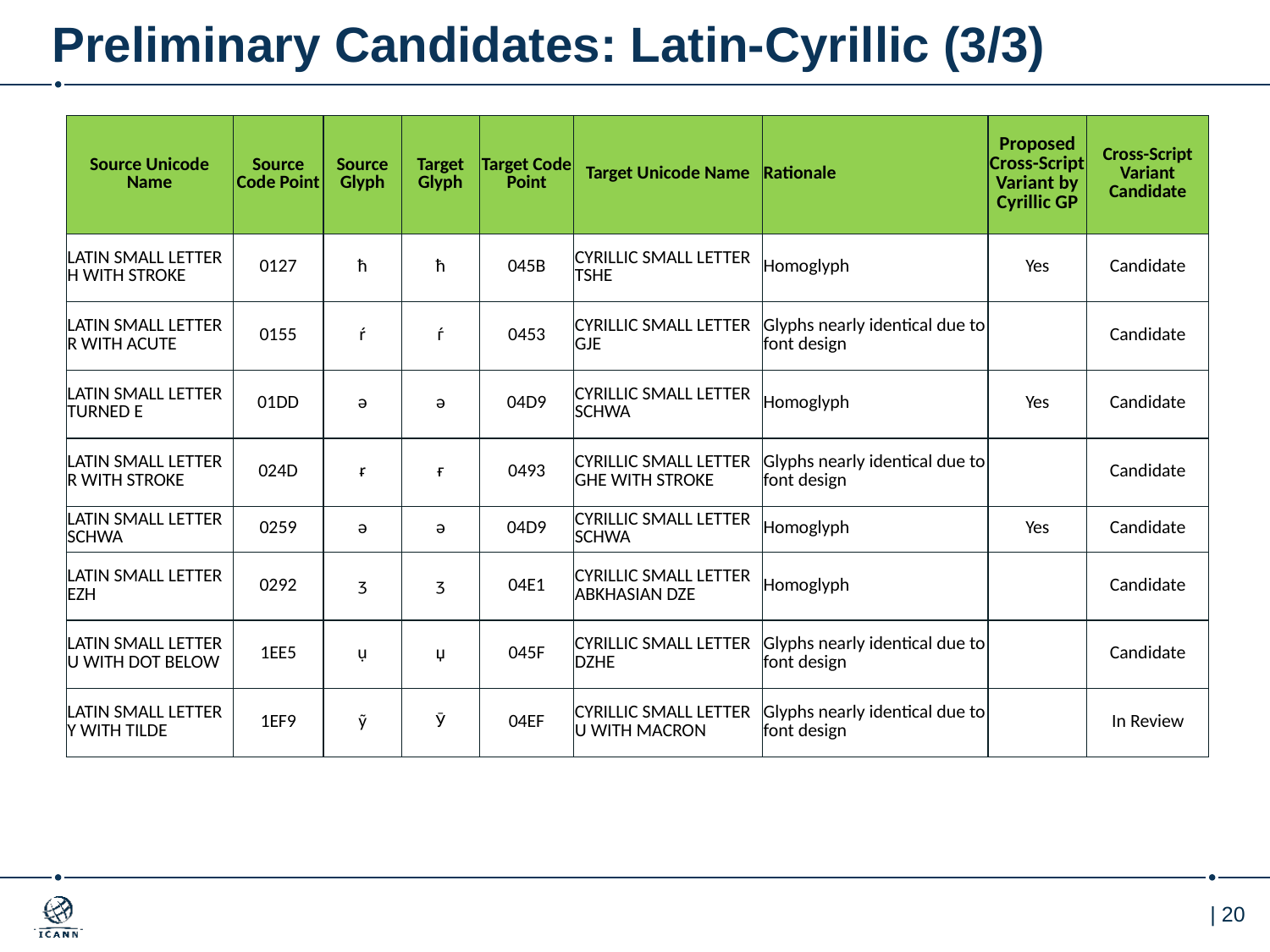

# Preliminary Candidates: Latin-Cyrillic (3/3)
| Source Unicode Name | Source Code Point | Source Glyph | Target Glyph | Target Code Point | Target Unicode Name | Rationale | Proposed Cross-Script Variant by Cyrillic GP | Cross-Script Variant Candidate |
| --- | --- | --- | --- | --- | --- | --- | --- | --- |
| LATIN SMALL LETTER H WITH STROKE | 0127 | ħ | ћ | 045B | CYRILLIC SMALL LETTER TSHE | Homoglyph | Yes | Candidate |
| LATIN SMALL LETTER R WITH ACUTE | 0155 | ŕ | ѓ | 0453 | CYRILLIC SMALL LETTER GJE | Glyphs nearly identical due to font design |  | Candidate |
| LATIN SMALL LETTER TURNED E | 01DD | ǝ | ә | 04D9 | CYRILLIC SMALL LETTER SCHWA | Homoglyph | Yes | Candidate |
| LATIN SMALL LETTER R WITH STROKE | 024D | ɍ | ғ | 0493 | CYRILLIC SMALL LETTER GHE WITH STROKE | Glyphs nearly identical due to font design |  | Candidate |
| LATIN SMALL LETTER SCHWA | 0259 | ə | ә | 04D9 | CYRILLIC SMALL LETTER SCHWA | Homoglyph | Yes | Candidate |
| LATIN SMALL LETTER EZH | 0292 | ʒ | ӡ | 04E1 | CYRILLIC SMALL LETTER ABKHASIAN DZE | Homoglyph |  | Candidate |
| LATIN SMALL LETTER U WITH DOT BELOW | 1EE5 | ụ | џ | 045F | CYRILLIC SMALL LETTER DZHE | Glyphs nearly identical due to font design |  | Candidate |
| LATIN SMALL LETTER Y WITH TILDE | 1EF9 | ỹ | Ӯ | 04EF | CYRILLIC SMALL LETTER U WITH MACRON | Glyphs nearly identical due to font design |  | In Review |